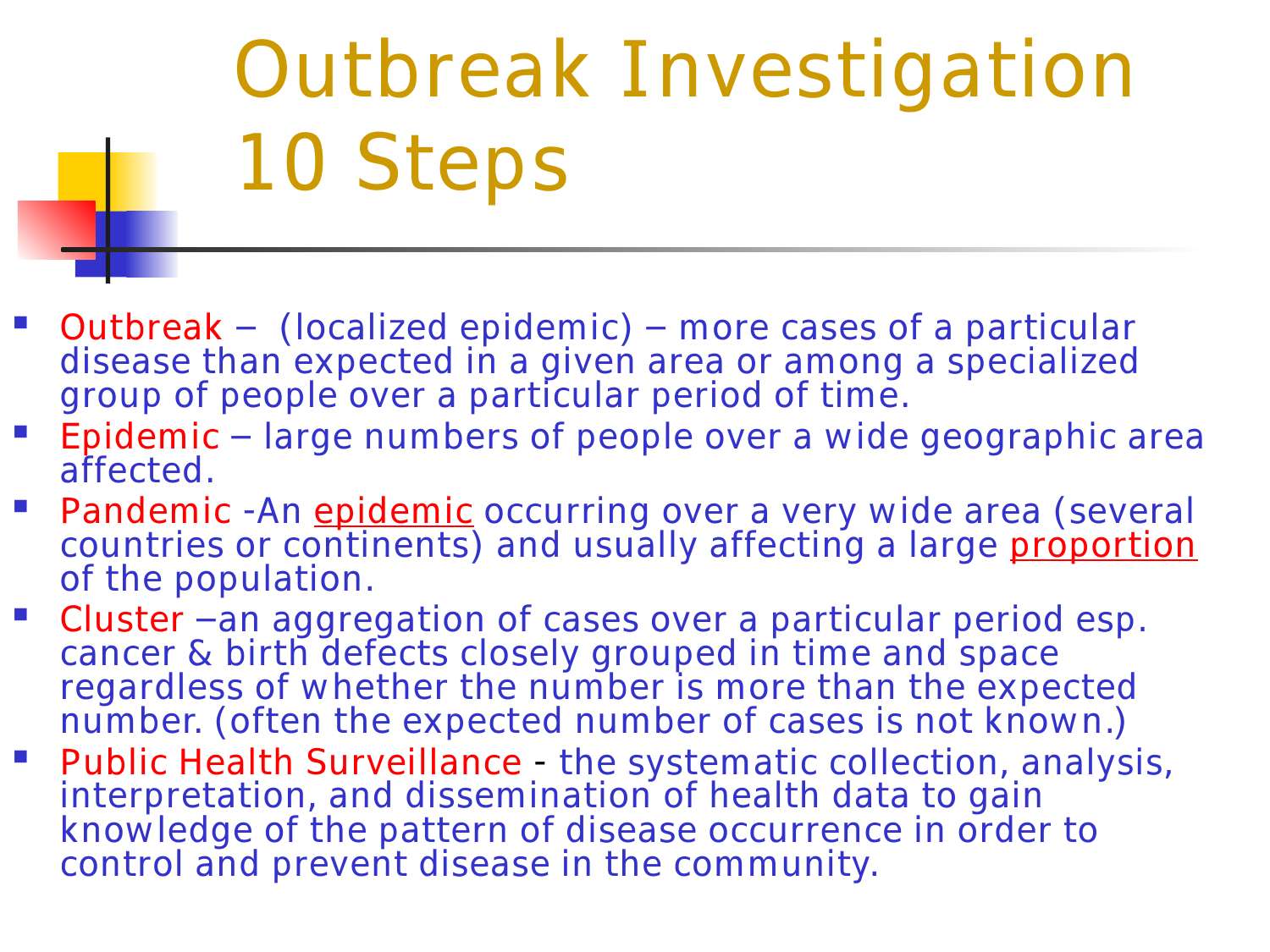

# Outbreak Investigation 10 Steps
Outbreak –  (localized epidemic) – more cases of a particular disease than expected in a given area or among a specialized group of people over a particular period of time.
Epidemic – large numbers of people over a wide geographic area affected.
Pandemic -An epidemic occurring over a very wide area (several countries or continents) and usually affecting a large proportion of the population.
Cluster –an aggregation of cases over a particular period esp. cancer & birth defects closely grouped in time and space regardless of whether the number is more than the expected number. (often the expected number of cases is not known.)
Public Health Surveillance - the systematic collection, analysis, interpretation, and dissemination of health data to gain knowledge of the pattern of disease occurrence in order to control and prevent disease in the community.